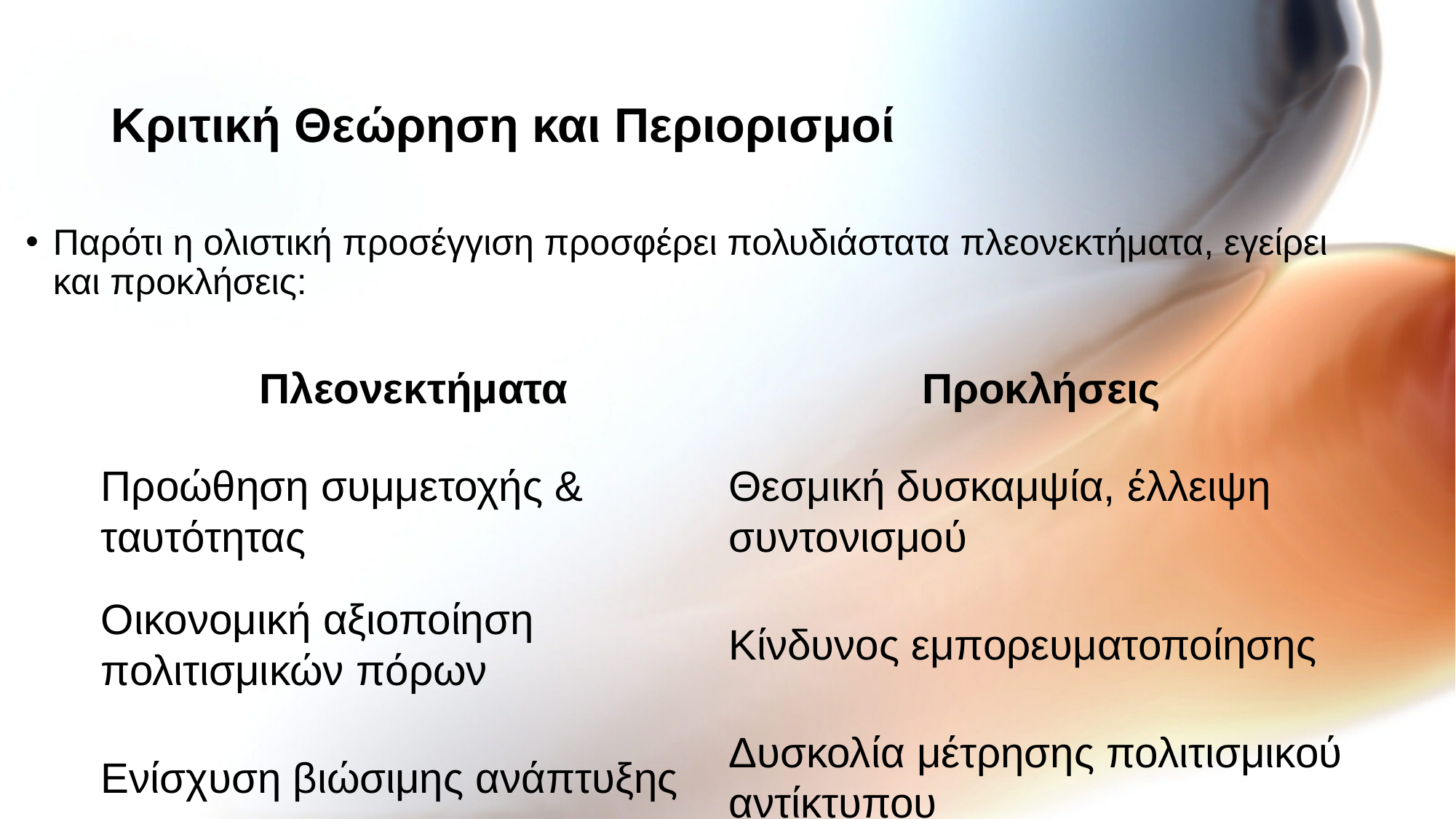

# Κριτική Θεώρηση και Περιορισμοί
Παρότι η ολιστική προσέγγιση προσφέρει πολυδιάστατα πλεονεκτήματα, εγείρει και προκλήσεις:

| Πλεονεκτήματα | Προκλήσεις |
| --- | --- |
| Προώθηση συμμετοχής & ταυτότητας | Θεσμική δυσκαμψία, έλλειψη συντονισμού |
| Οικονομική αξιοποίηση πολιτισμικών πόρων | Κίνδυνος εμπορευματοποίησης |
| Ενίσχυση βιώσιμης ανάπτυξης | Δυσκολία μέτρησης πολιτισμικού αντίκτυπου |